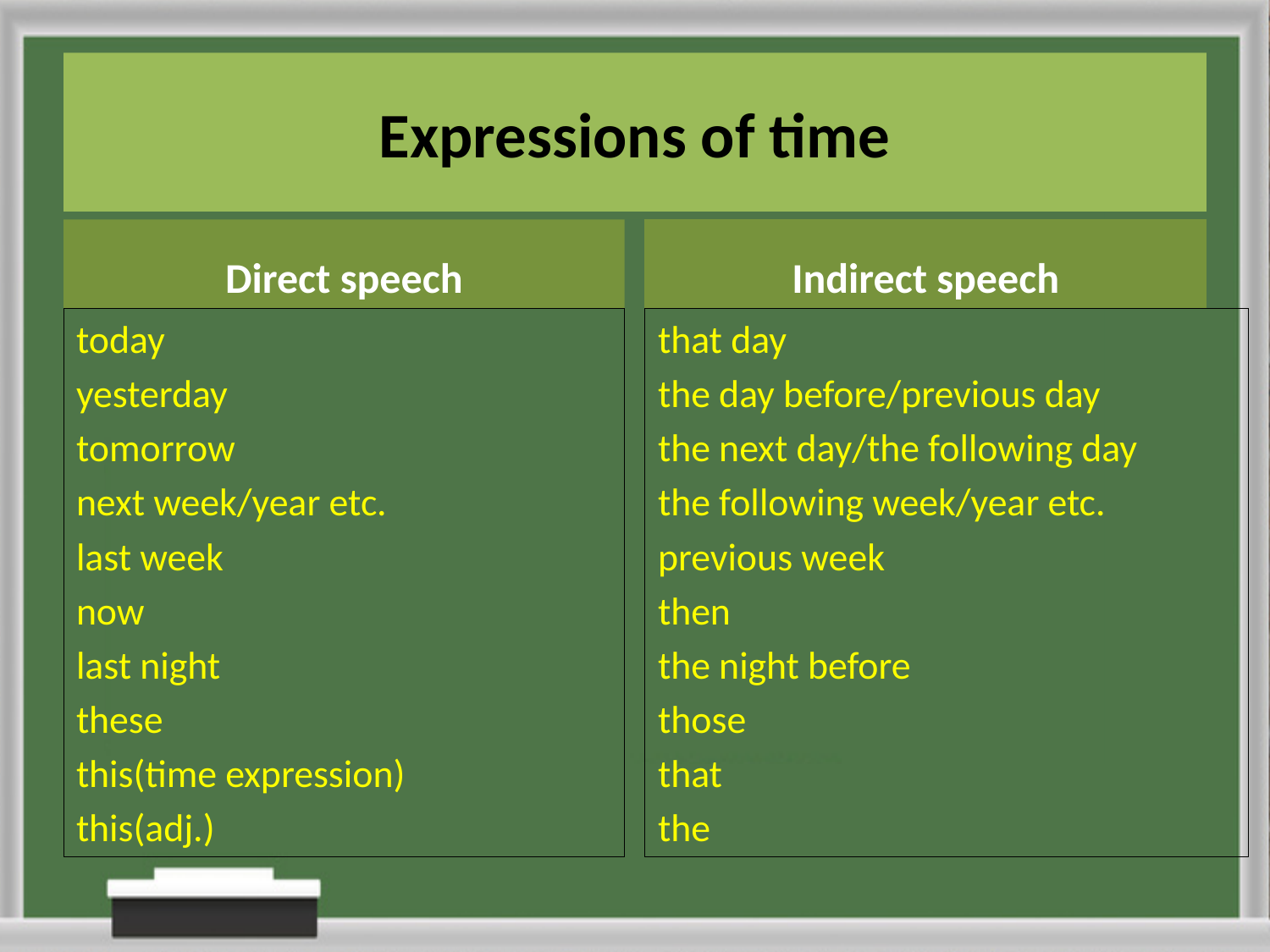

# Expressions of time
Direct speech
Indirect speech
today
yesterday
tomorrow
next week/year etc.
last week
now
last night
these
this(time expression)
this(adj.)

that day
the day before/previous day
the next day/the following day
the following week/year etc.
previous week
then
the night before
those
that
the